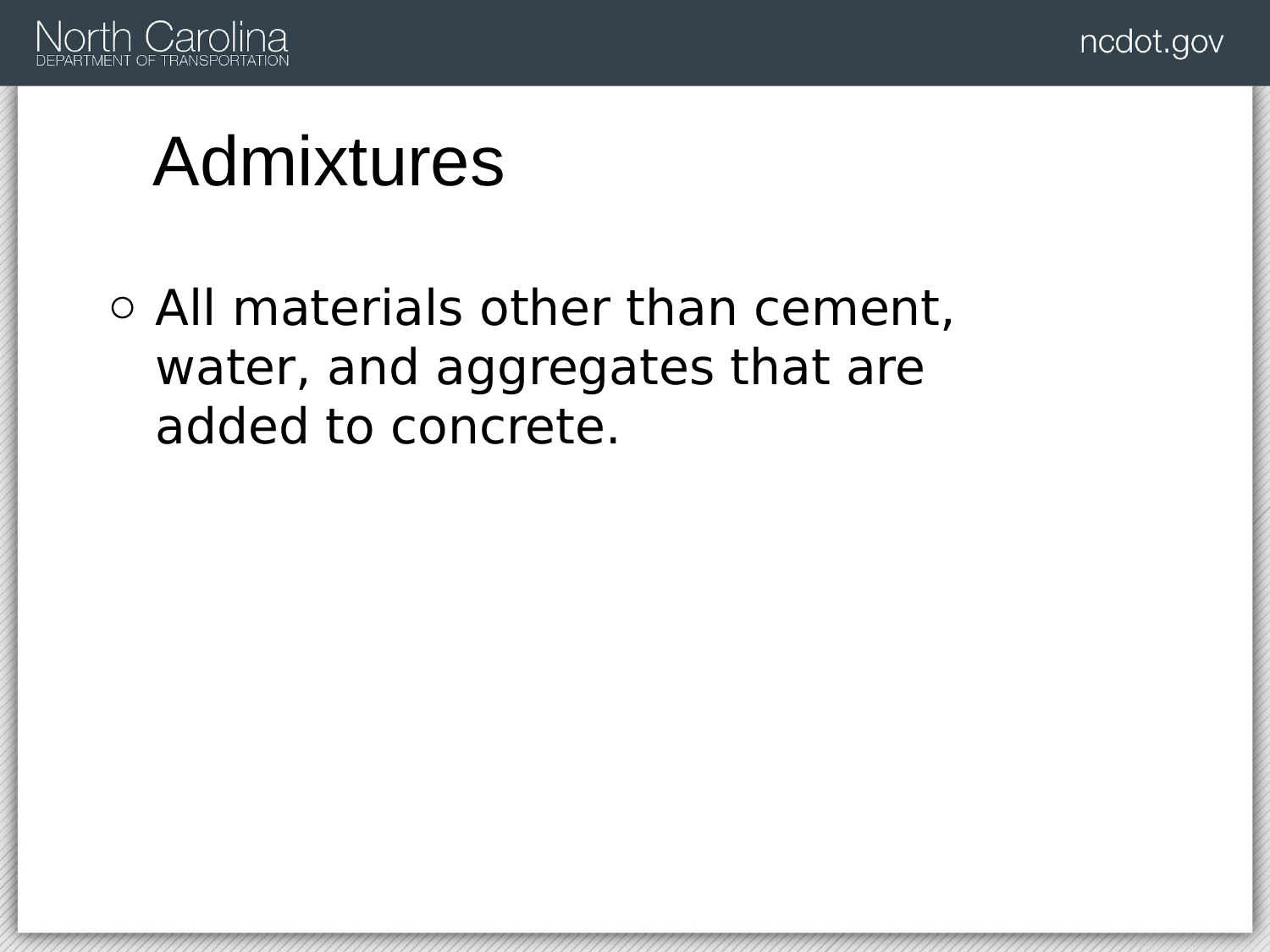

# Admixtures
All materials other than cement, water, and aggregates that are added to concrete.